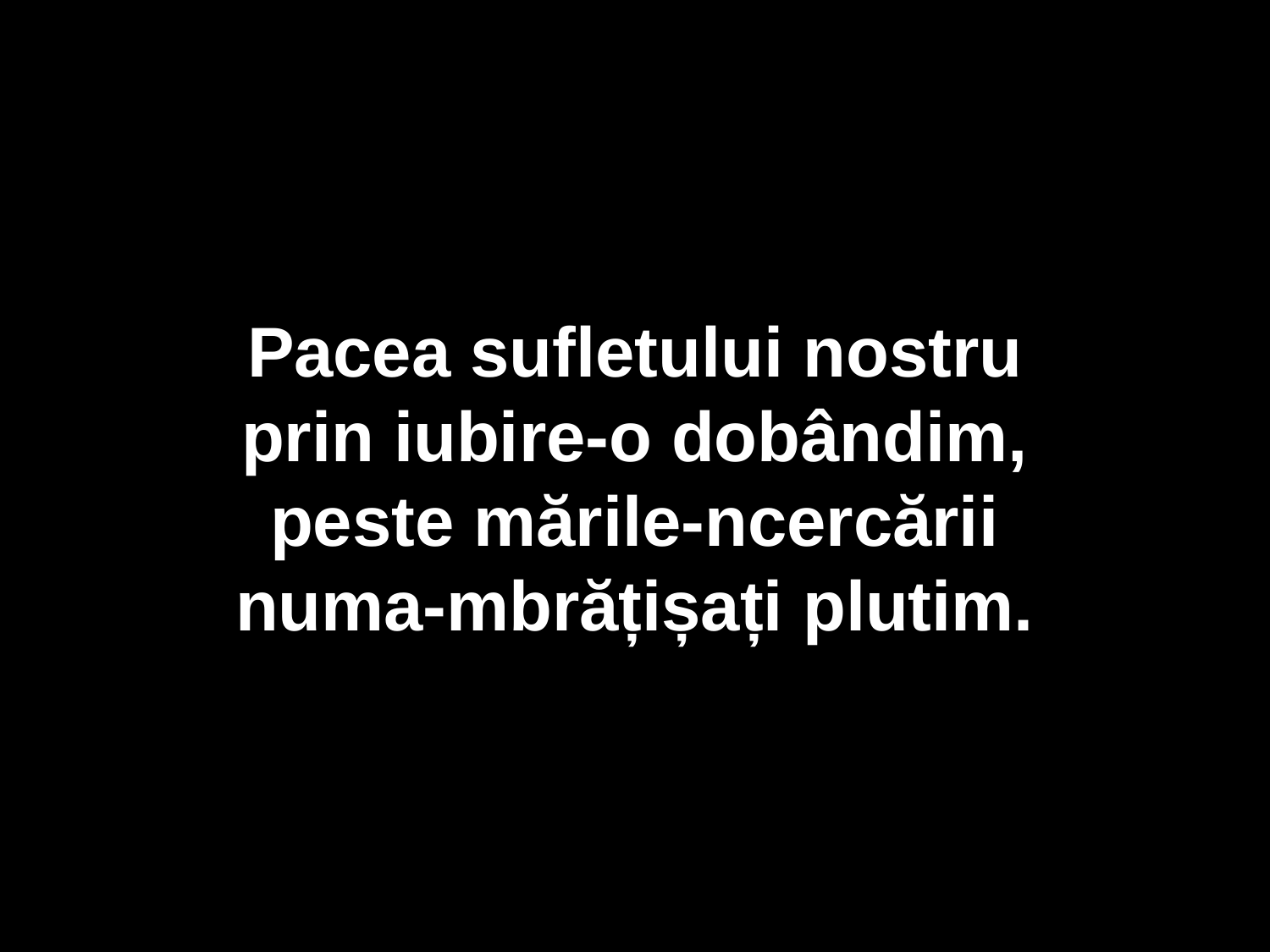

Pacea sufletului nostru
prin iubire-o dobândim,
peste mările-ncercării
numa-mbrățișați plutim.